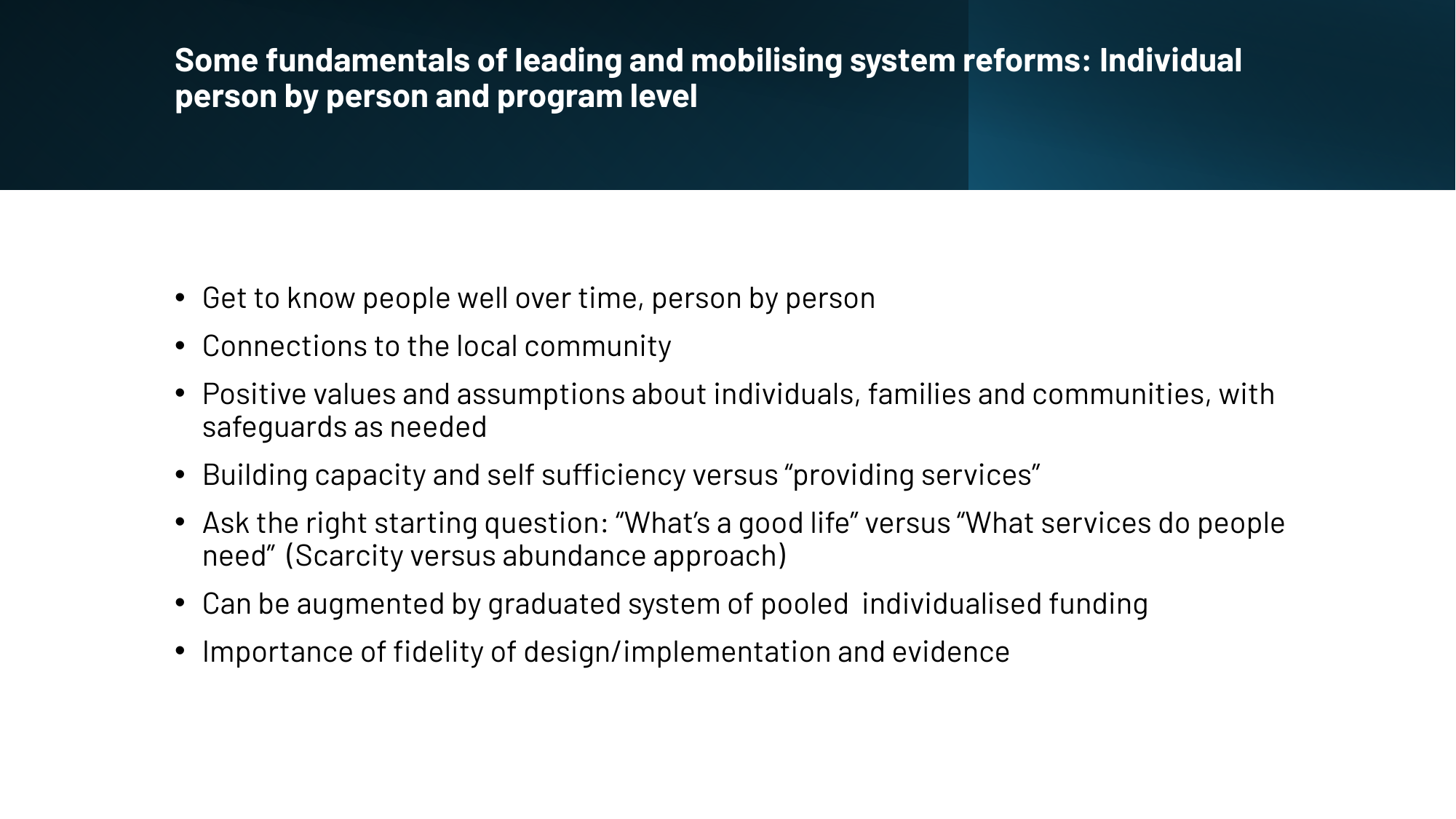

# Some fundamentals of leading and mobilising system reforms: Individual person by person and program level
Get to know people well over time, person by person
Connections to the local community
Positive values and assumptions about individuals, families and communities, with safeguards as needed
Building capacity and self sufficiency versus “providing services”
Ask the right starting question: “What’s a good life” versus “What services do people need”  (Scarcity versus abundance approach)
Can be augmented by graduated system of pooled  individualised funding
Importance of fidelity of design/implementation and evidence